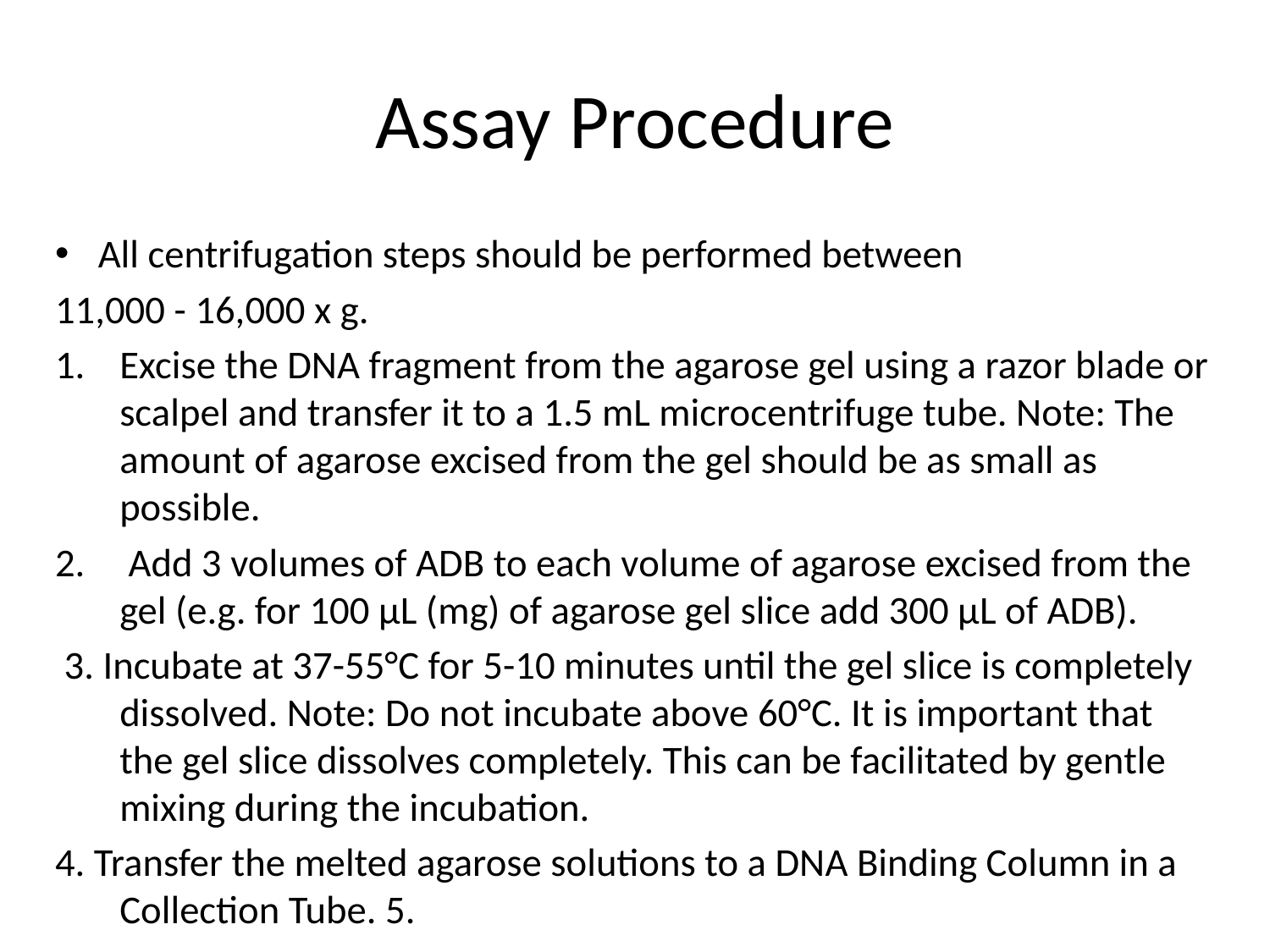

# Assay Procedure
All centrifugation steps should be performed between
11,000 - 16,000 x g.
Excise the DNA fragment from the agarose gel using a razor blade or scalpel and transfer it to a 1.5 mL microcentrifuge tube. Note: The amount of agarose excised from the gel should be as small as possible.
 Add 3 volumes of ADB to each volume of agarose excised from the gel (e.g. for 100 µL (mg) of agarose gel slice add 300 µL of ADB).
 3. Incubate at 37-55°C for 5-10 minutes until the gel slice is completely dissolved. Note: Do not incubate above 60°C. It is important that the gel slice dissolves completely. This can be facilitated by gentle mixing during the incubation.
4. Transfer the melted agarose solutions to a DNA Binding Column in a Collection Tube. 5.